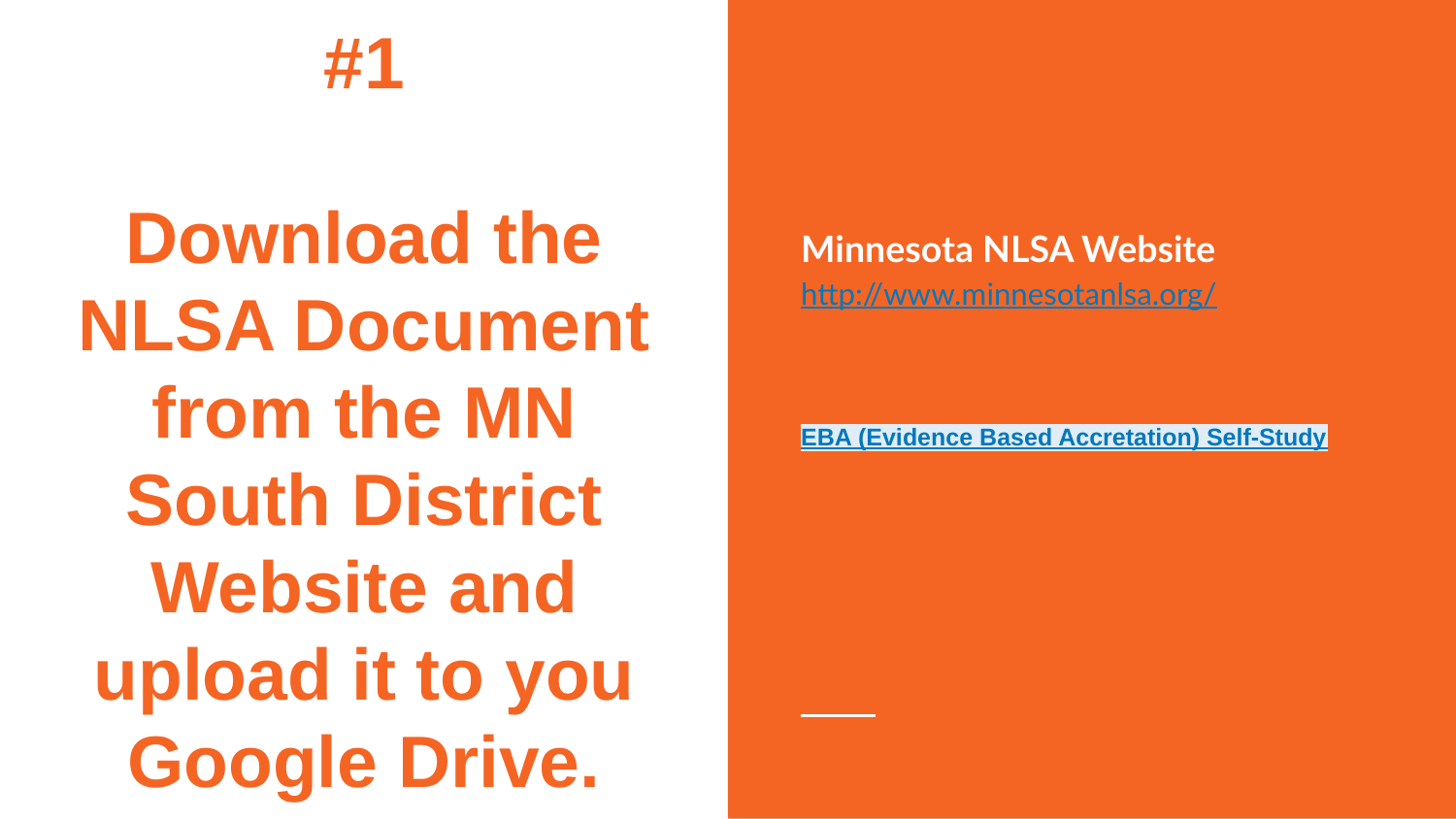

Minnesota NLSA Website
http://www.minnesotanlsa.org/

EBA (Evidence Based Accretation) Self-Study

# #1

Download the NLSA Document from the MN South District Website and upload it to you Google Drive.